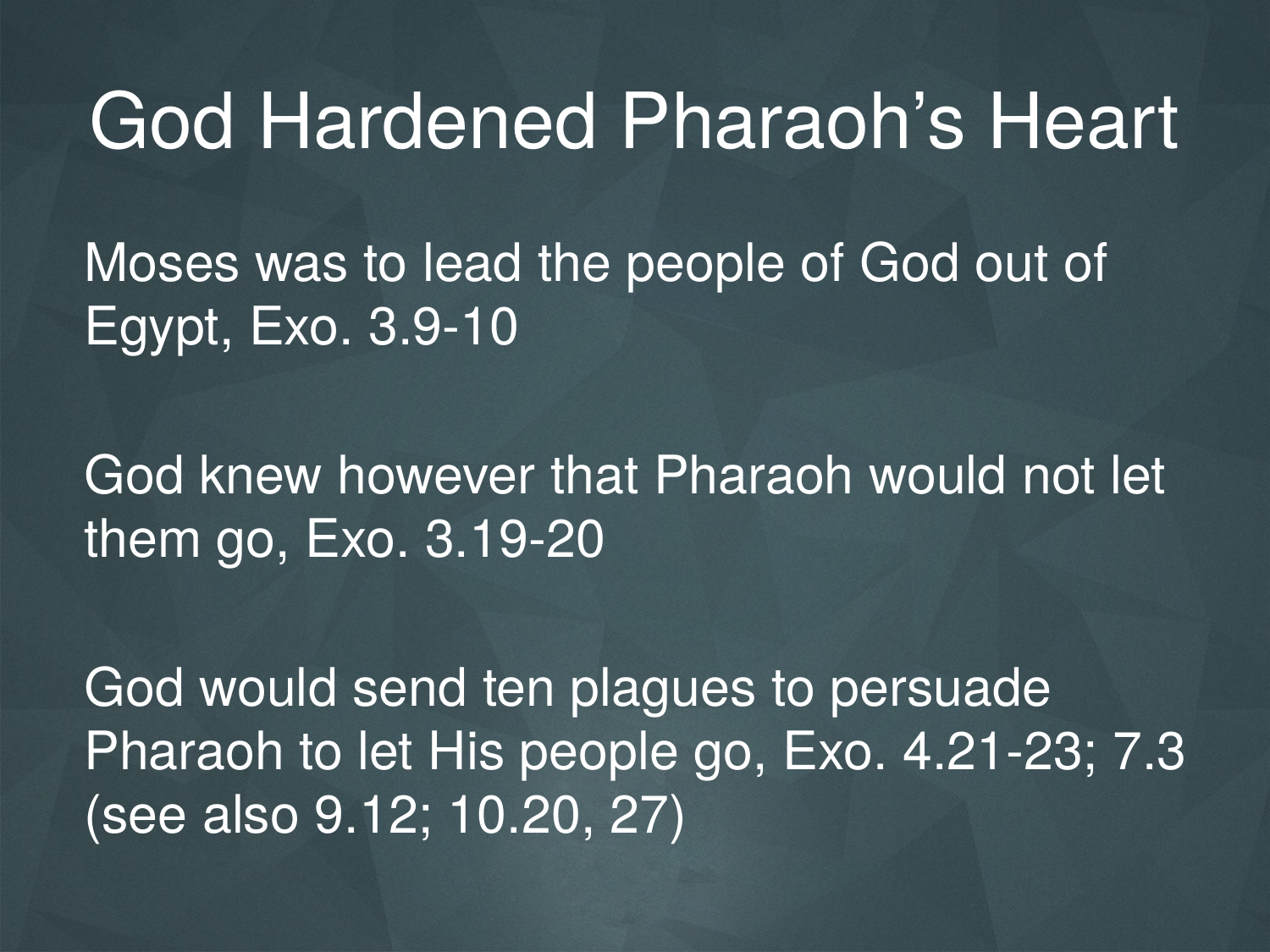

# God Hardened Pharaoh’s Heart
Moses was to lead the people of God out of Egypt, Exo. 3.9-10

God knew however that Pharaoh would not let them go, Exo. 3.19-20

God would send ten plagues to persuade Pharaoh to let His people go, Exo. 4.21-23; 7.3 (see also 9.12; 10.20, 27)